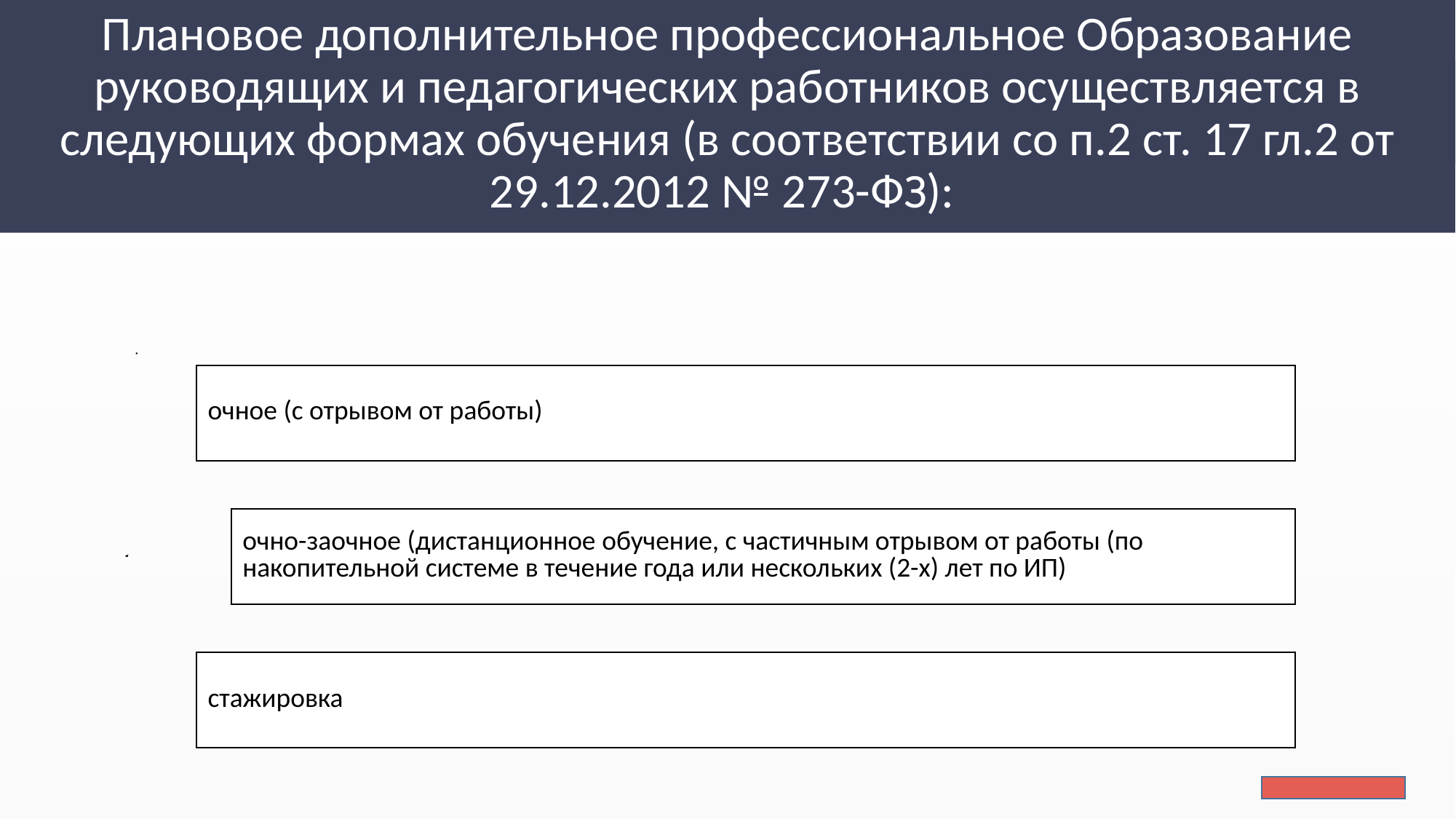

# Плановое дополнительное профессиональное Образование руководящих и педагогических работников осуществляется в следующих формах обучения (в соответствии со п.2 ст. 17 гл.2 от 29.12.2012 № 273-ФЗ):
9

очное (с отрывом от работы)
очно-заочное (дистанционное обучение, с частичным отрывом от работы (по накопительной системе в течение года или нескольких (2-х) лет по ИП)
стажировка